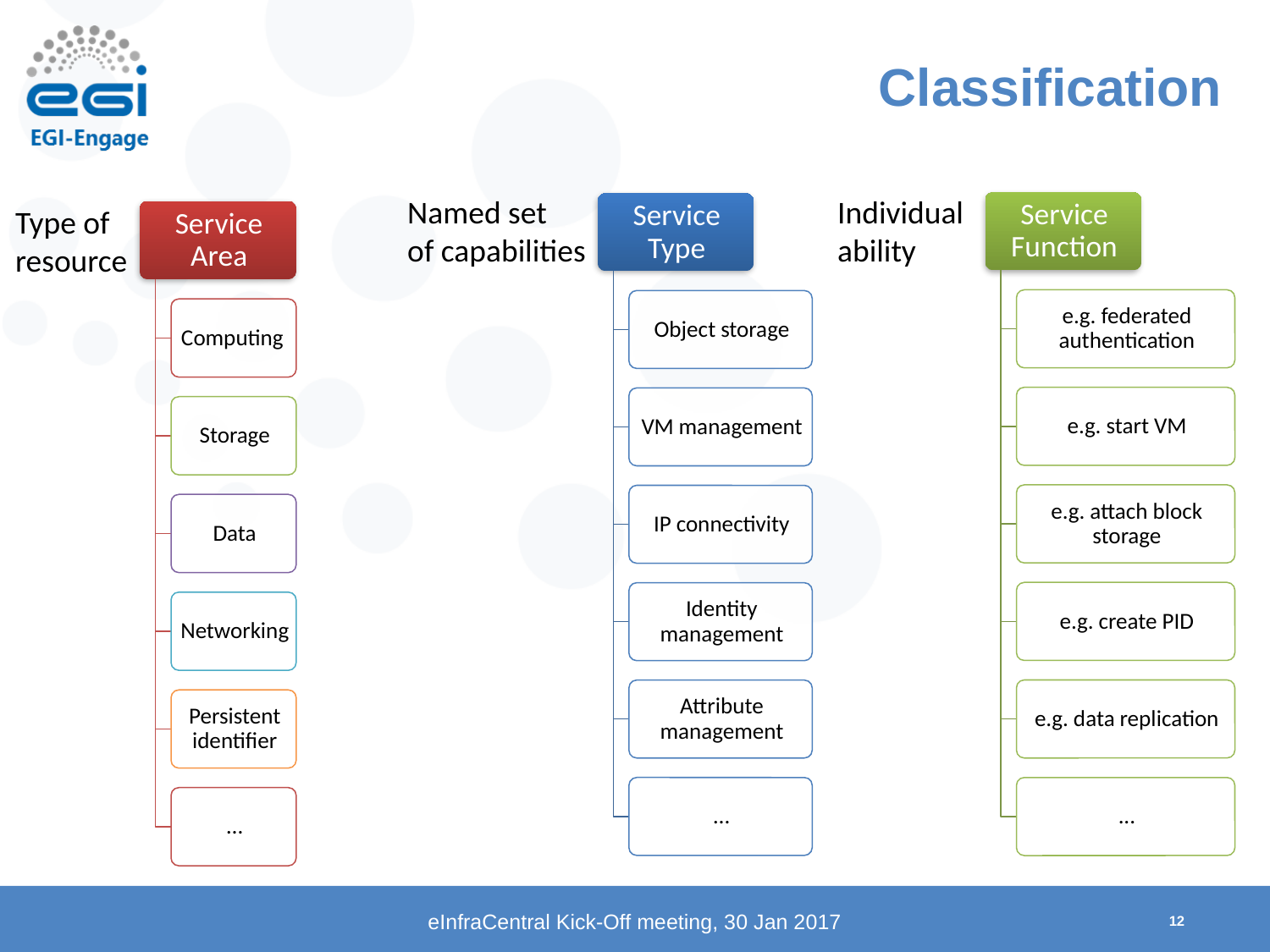

# Classification
Named set
of capabilities
Individual ability
Service Function
e.g. federated authentication
e.g. start VM
e.g. attach block storage
e.g. create PID
e.g. data replication
...
Service Type
Object storage
VM management
IP connectivity
Identity management
Attribute management
…
Type of resource
Service Area
Computing
Storage
Data
Networking
Persistent identifier
…
eInfraCentral Kick-Off meeting, 30 Jan 2017